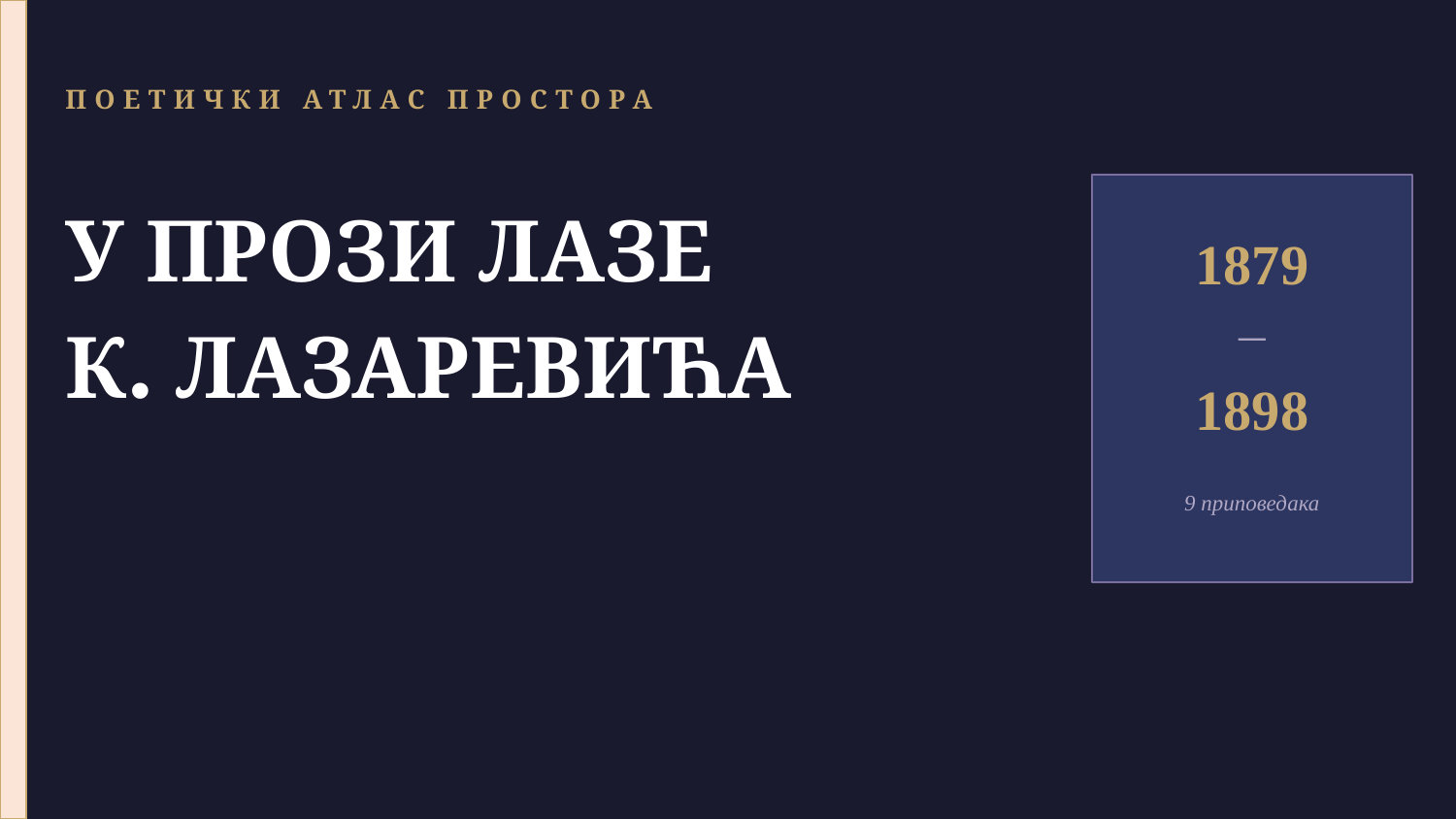

ПОЕТИЧКИ АТЛАС ПРОСТОРА
У ПРОЗИ ЛАЗЕ
К. ЛАЗАРЕВИЋА

1879
—
1898

9 приповедака